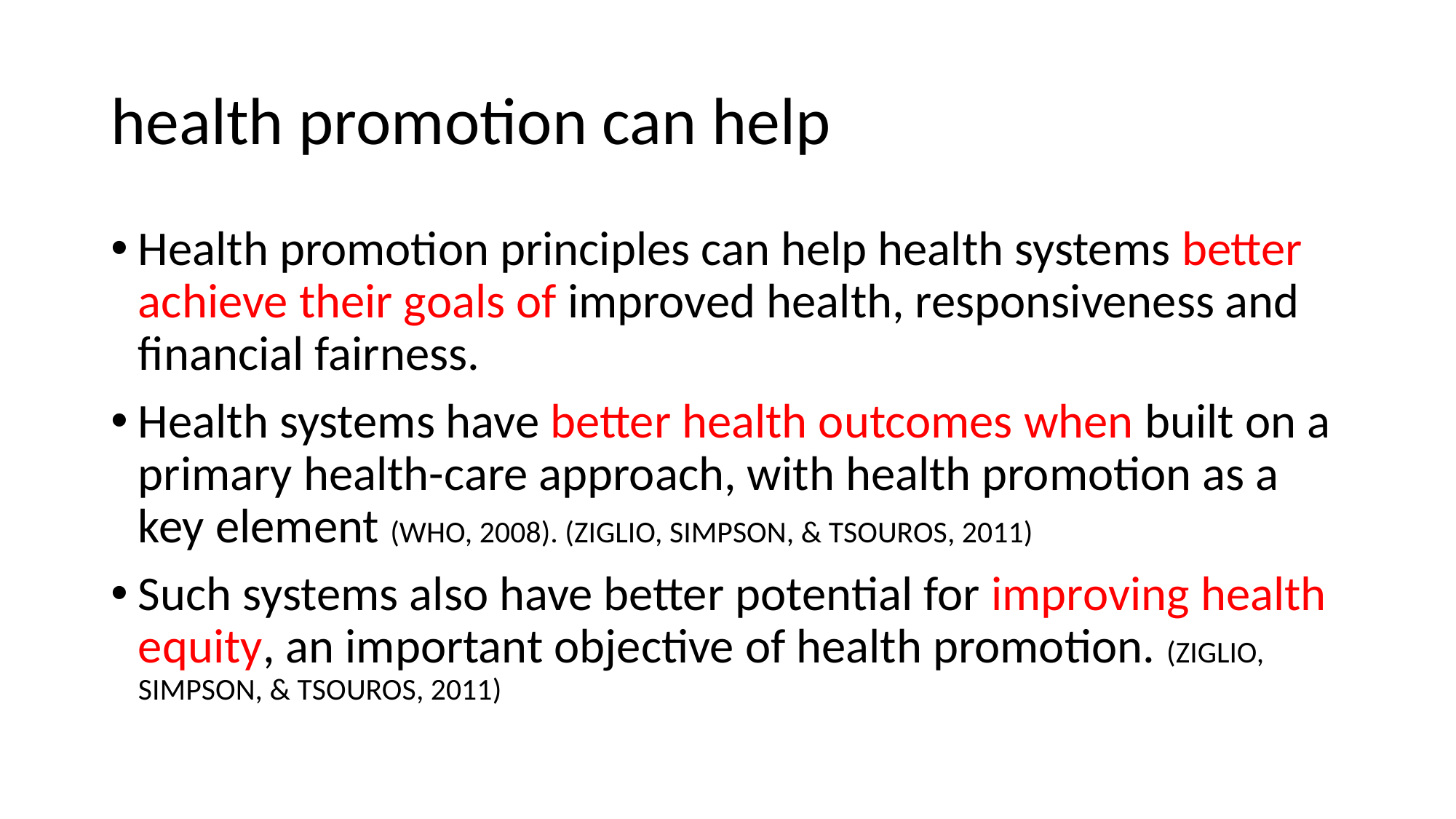

# health promotion can help
Health promotion principles can help health systems better achieve their goals of improved health, responsiveness and financial fairness.
Health systems have better health outcomes when built on a primary health-care approach, with health promotion as a key element (WHO, 2008). (ZIGLIO, SIMPSON, & TSOUROS, 2011)
Such systems also have better potential for improving health equity, an important objective of health promotion. (ZIGLIO, SIMPSON, & TSOUROS, 2011)